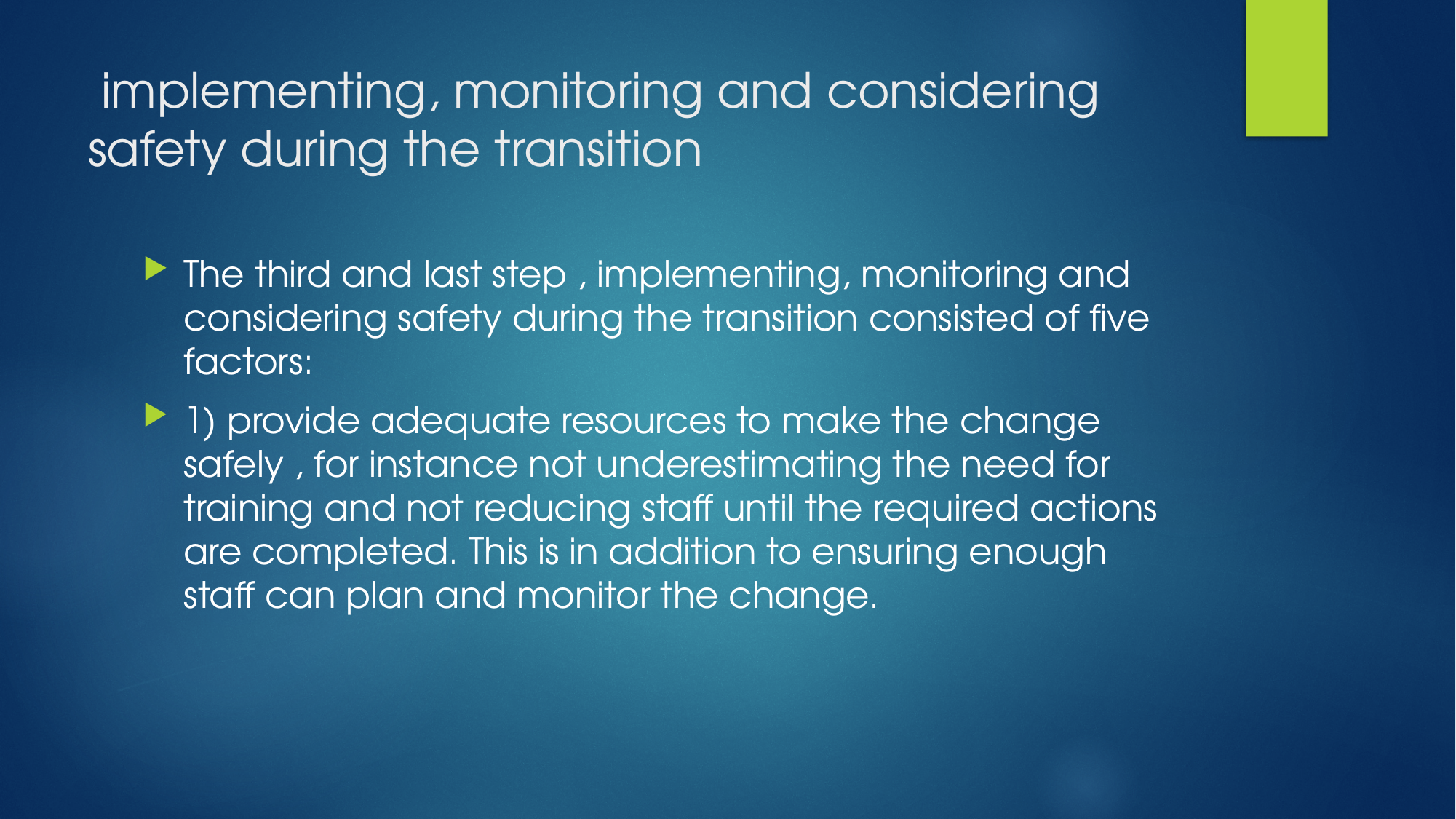

# implementing, monitoring and considering safety during the transition
The third and last step , implementing, monitoring and considering safety during the transition consisted of five factors:
1) provide adequate resources to make the change safely , for instance not underestimating the need for training and not reducing staff until the required actions are completed. This is in addition to ensuring enough staff can plan and monitor the change.